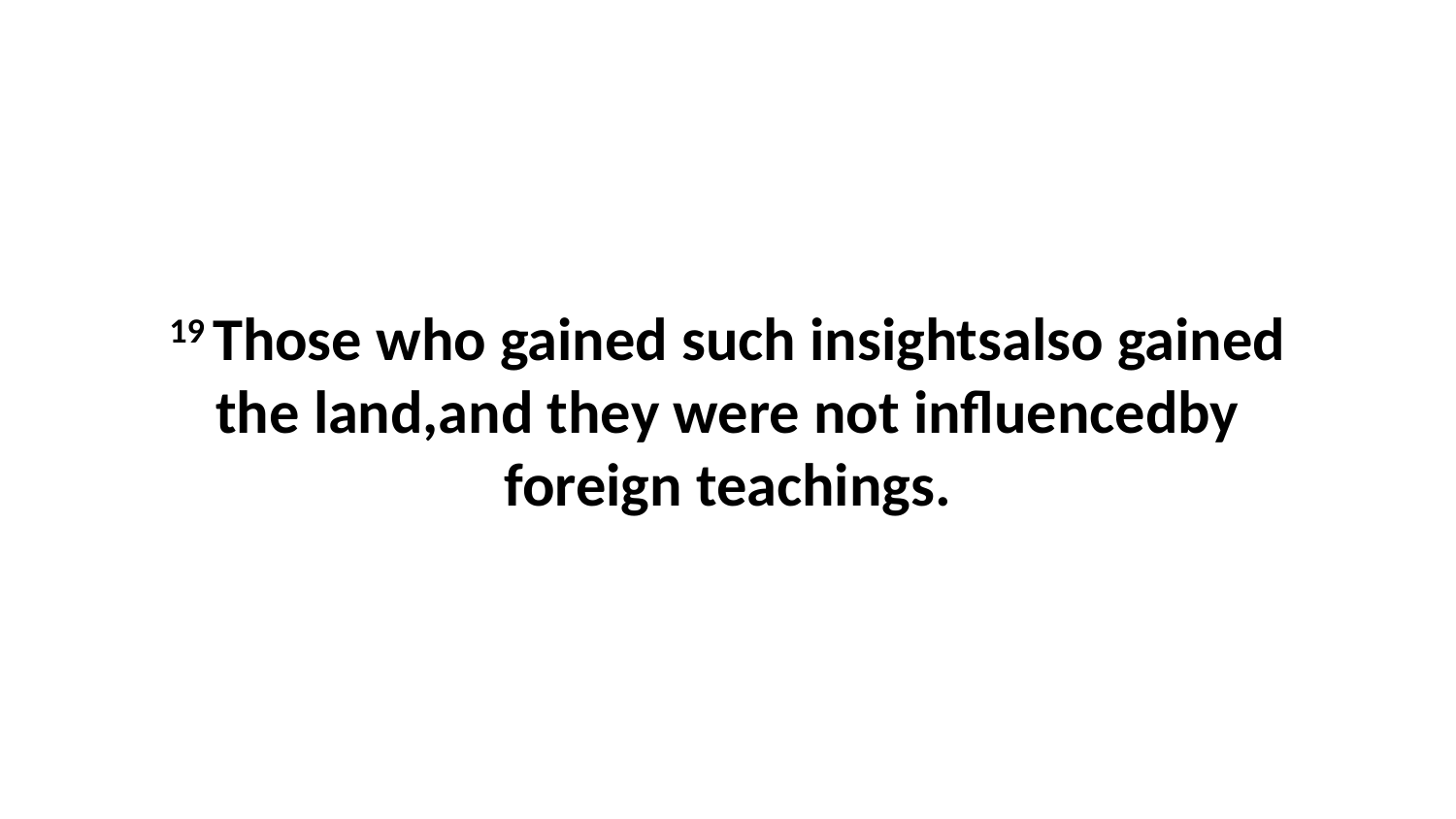

19 Those who gained such insightsalso gained the land,and they were not influencedby foreign teachings.